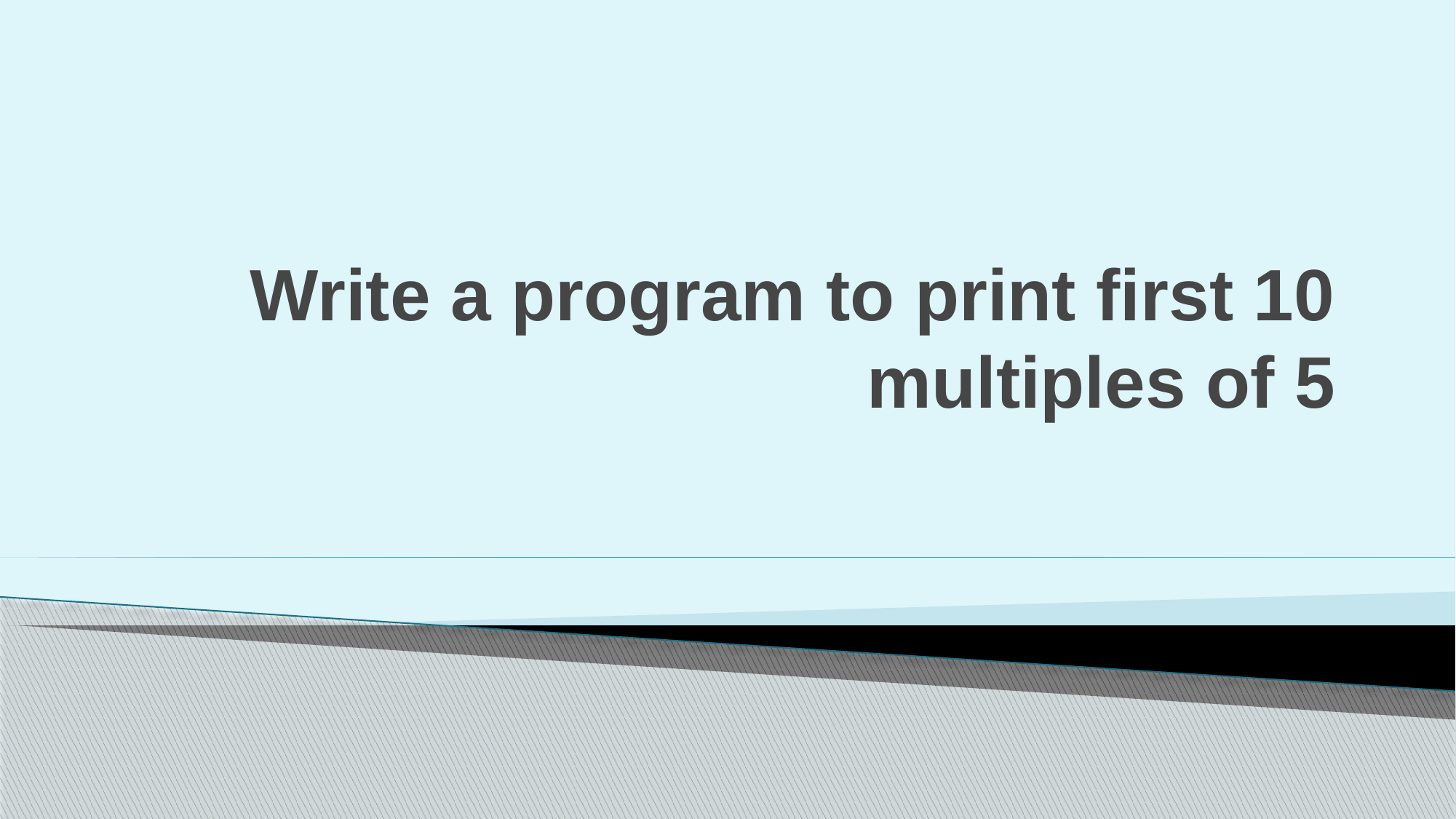

# Write a program to print first 10 multiples of 5